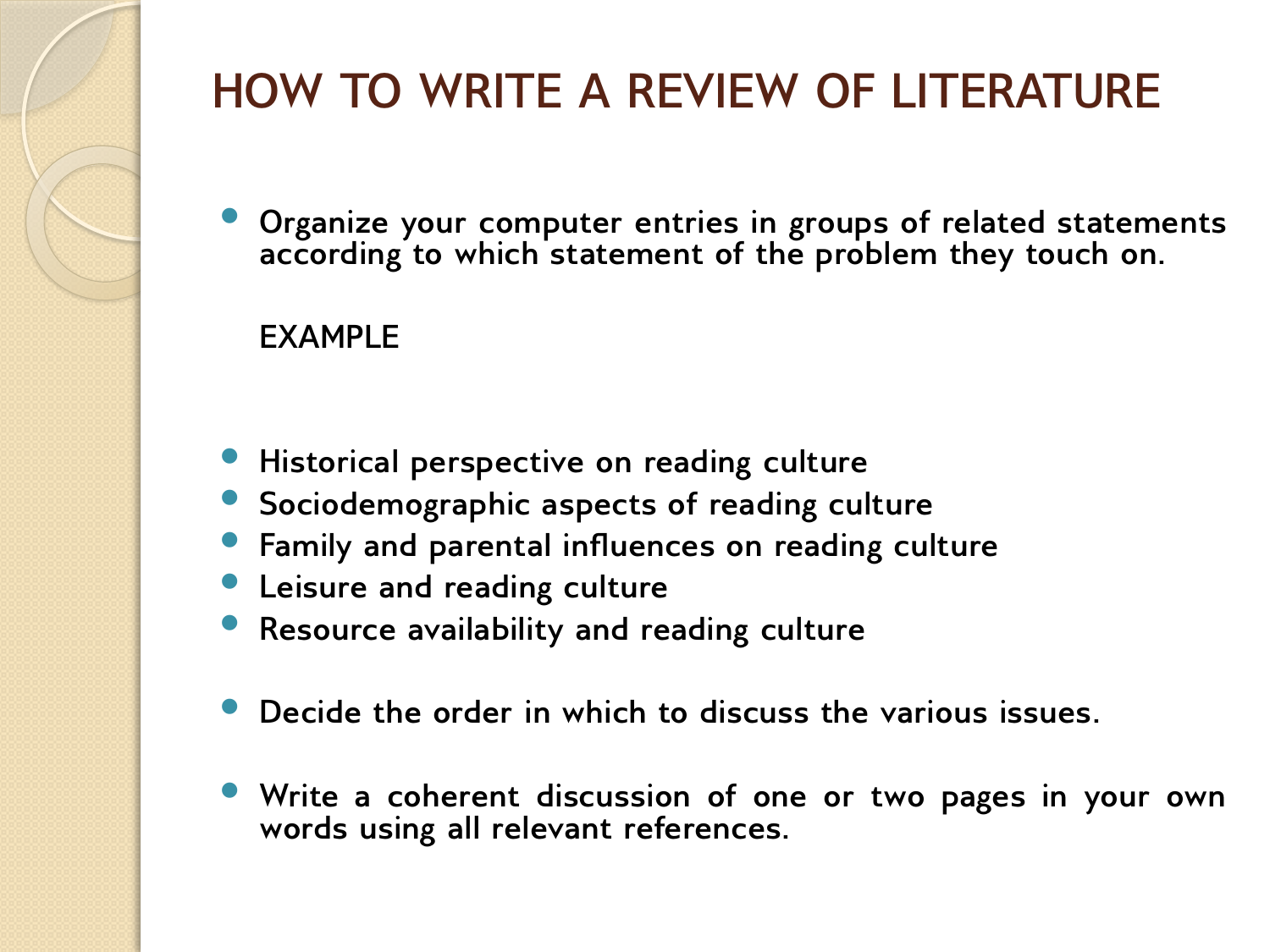

# HOW TO WRITE A REVIEW OF LITERATURE
Organize your computer entries in groups of related statements according to which statement of the problem they touch on.

	EXAMPLE

Historical perspective on reading culture
Sociodemographic aspects of reading culture
Family and parental influences on reading culture
Leisure and reading culture
Resource availability and reading culture

Decide the order in which to discuss the various issues.

Write a coherent discussion of one or two pages in your own words using all relevant references.